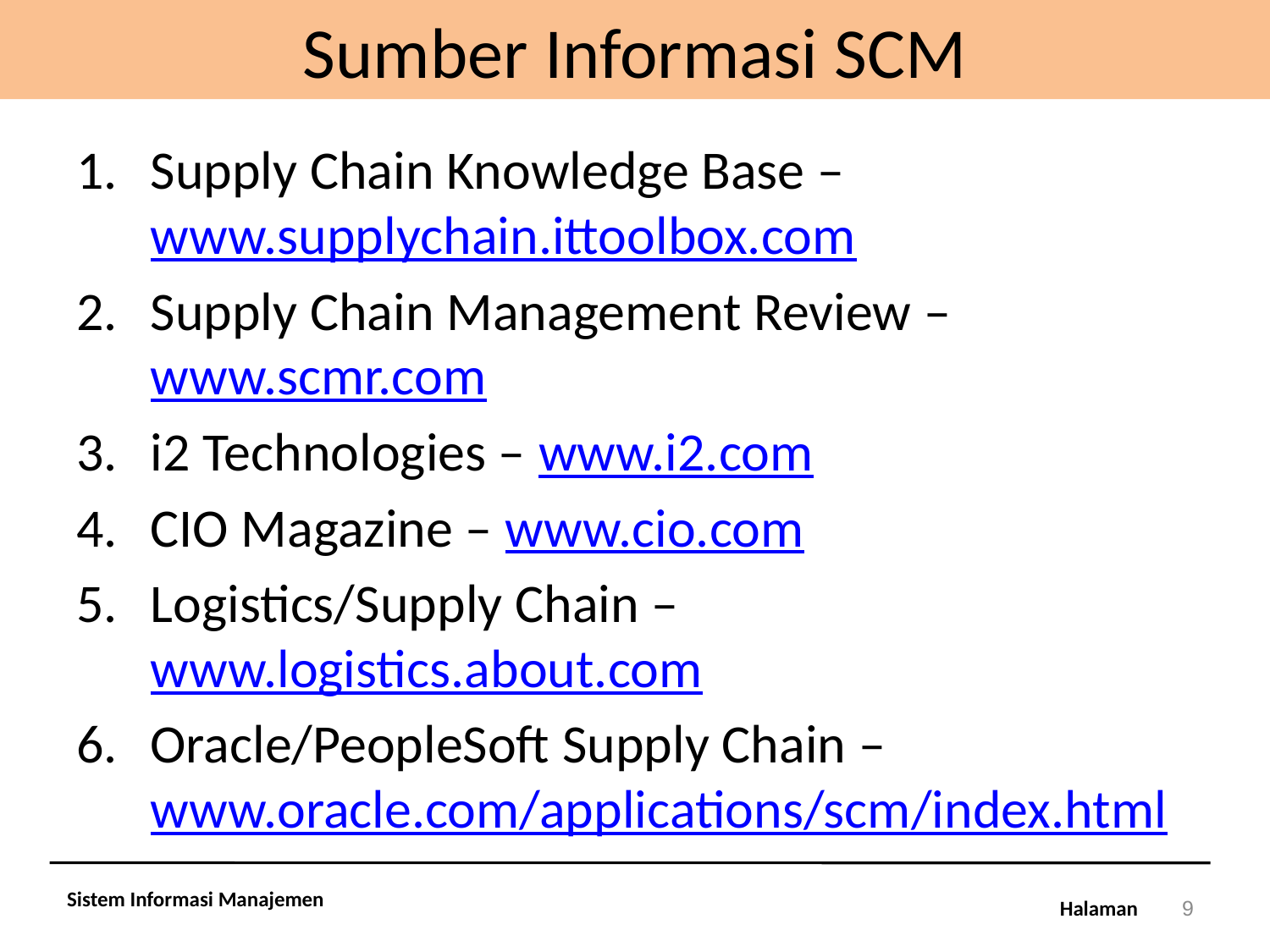

# Sumber Informasi SCM
Supply Chain Knowledge Base – www.supplychain.ittoolbox.com
Supply Chain Management Review – www.scmr.com
i2 Technologies – www.i2.com
CIO Magazine – www.cio.com
Logistics/Supply Chain – www.logistics.about.com
Oracle/PeopleSoft Supply Chain – www.oracle.com/applications/scm/index.html

Sistem Informasi Manajemen
9